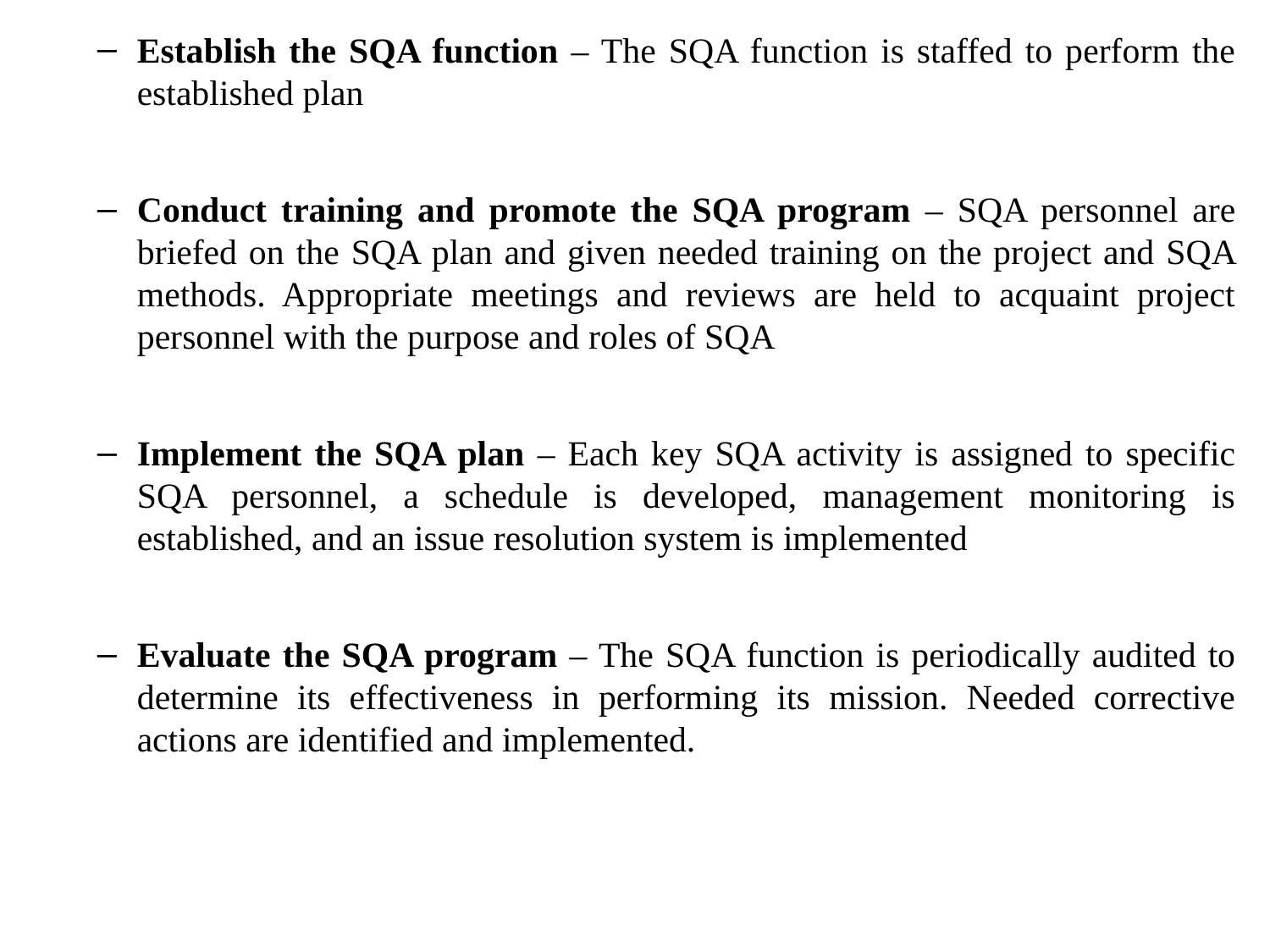

Establish the SQA function – The SQA function is staffed to perform the established plan

Conduct training and promote the SQA program – SQA personnel are briefed on the SQA plan and given needed training on the project and SQA methods. Appropriate meetings and reviews are held to acquaint project personnel with the purpose and roles of SQA

Implement the SQA plan – Each key SQA activity is assigned to specific SQA personnel, a schedule is developed, management monitoring is established, and an issue resolution system is implemented

Evaluate the SQA program – The SQA function is periodically audited to determine its effectiveness in performing its mission. Needed corrective actions are identified and implemented.